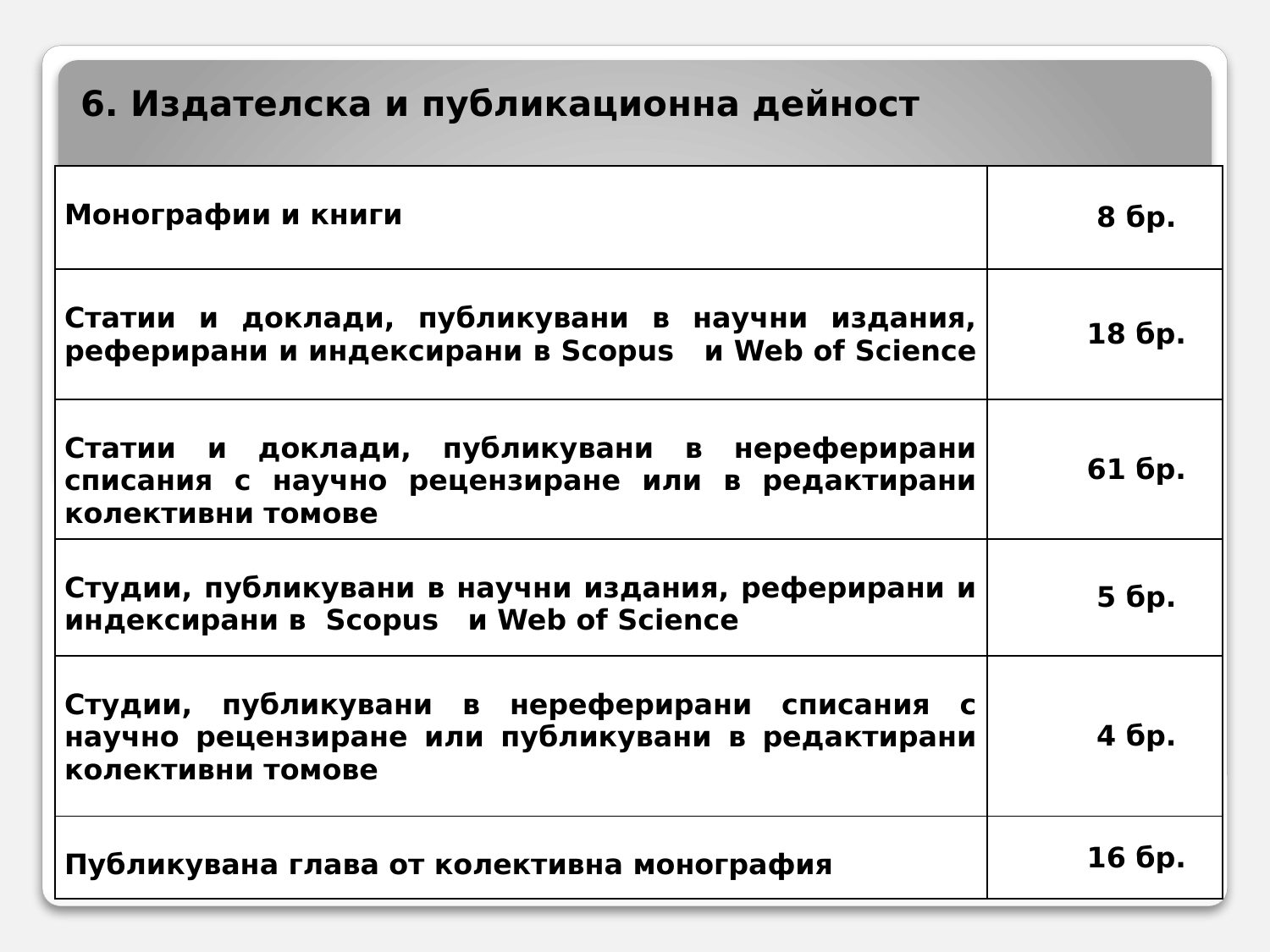

6. Издателска и публикационна дейност

| Монографии и книги | 8 бр. |
| --- | --- |
| Статии и доклади, публикувани в научни издания, реферирани и индексирани в Scopus  и Web of Science | 18 бр. |
| Статии и доклади, публикувани в нереферирани списания с научно рецензиране или в редактирани колективни томове | 61 бр. |
| Студии, публикувани в научни издания, реферирани и индексирани в Scopus  и Web of Science | 5 бр. |
| Студии, публикувани в нереферирани списания с научно рецензиране или публикувани в редактирани колективни томове | 4 бр. |
| Публикувана глава от колективна монография | 16 бр. |
36